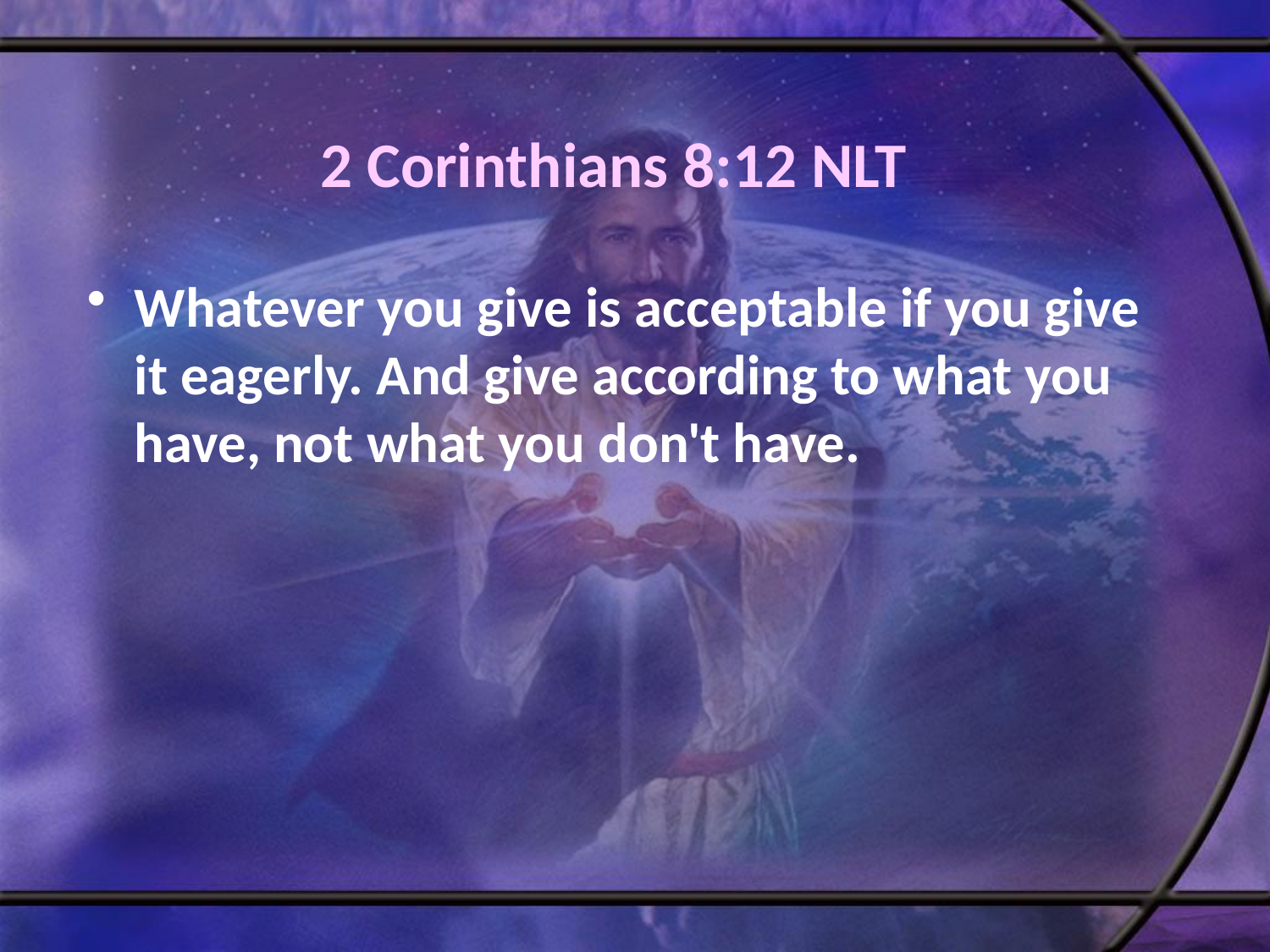

# 2 Corinthians 8:12 NLT
Whatever you give is acceptable if you give it eagerly. And give according to what you have, not what you don't have.